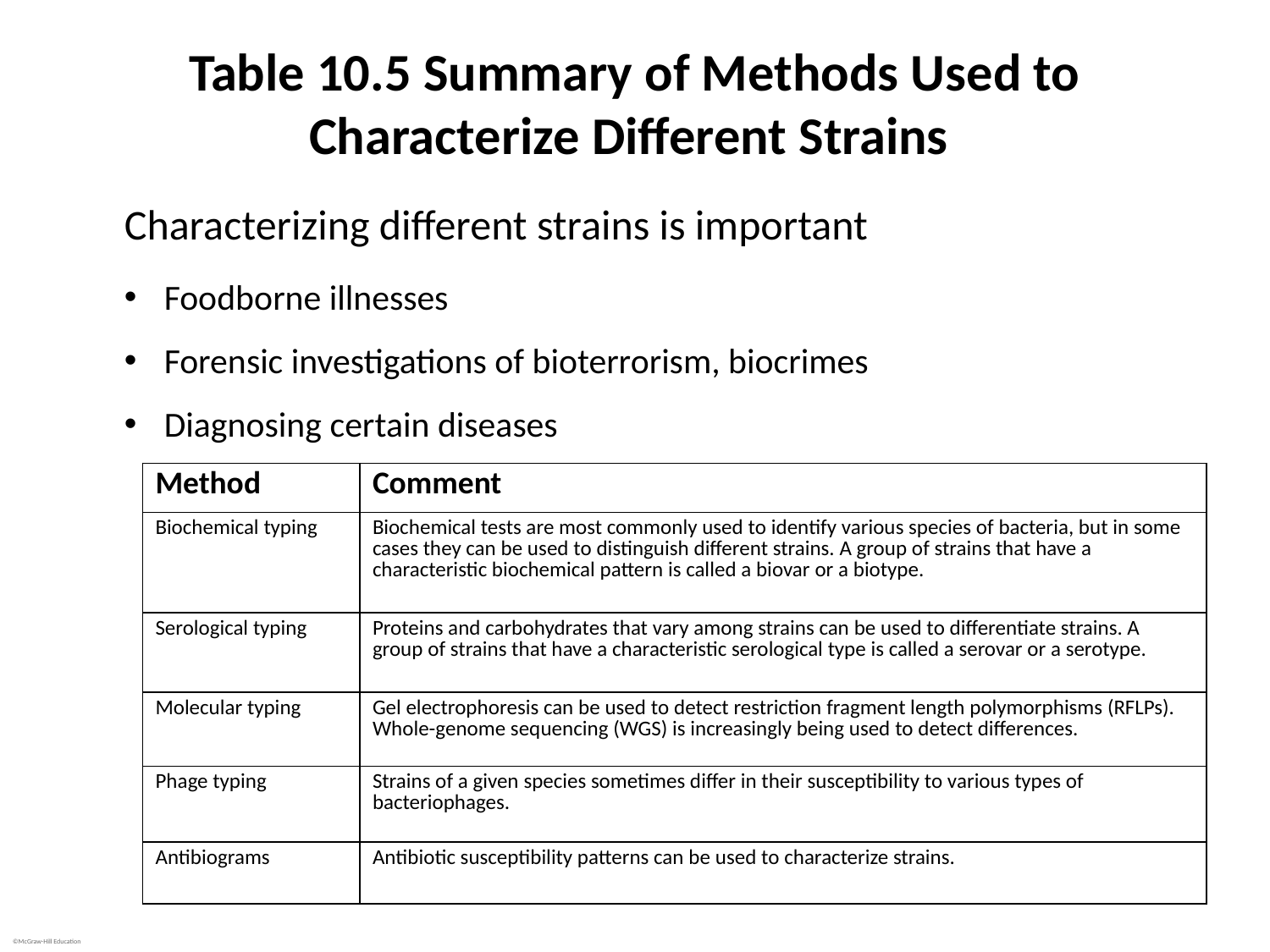

# Table 10.5 Summary of Methods Used to Characterize Different Strains
Characterizing different strains is important
Foodborne illnesses
Forensic investigations of bioterrorism, biocrimes
Diagnosing certain diseases
| Method | Comment |
| --- | --- |
| Biochemical typing | Biochemical tests are most commonly used to identify various species of bacteria, but in some cases they can be used to distinguish different strains. A group of strains that have a characteristic biochemical pattern is called a biovar or a biotype. |
| Serological typing | Proteins and carbohydrates that vary among strains can be used to differentiate strains. A group of strains that have a characteristic serological type is called a serovar or a serotype. |
| Molecular typing | Gel electrophoresis can be used to detect restriction fragment length polymorphisms (RFLPs). Whole-genome sequencing (WGS) is increasingly being used to detect differences. |
| Phage typing | Strains of a given species sometimes differ in their susceptibility to various types of bacteriophages. |
| Antibiograms | Antibiotic susceptibility patterns can be used to characterize strains. |